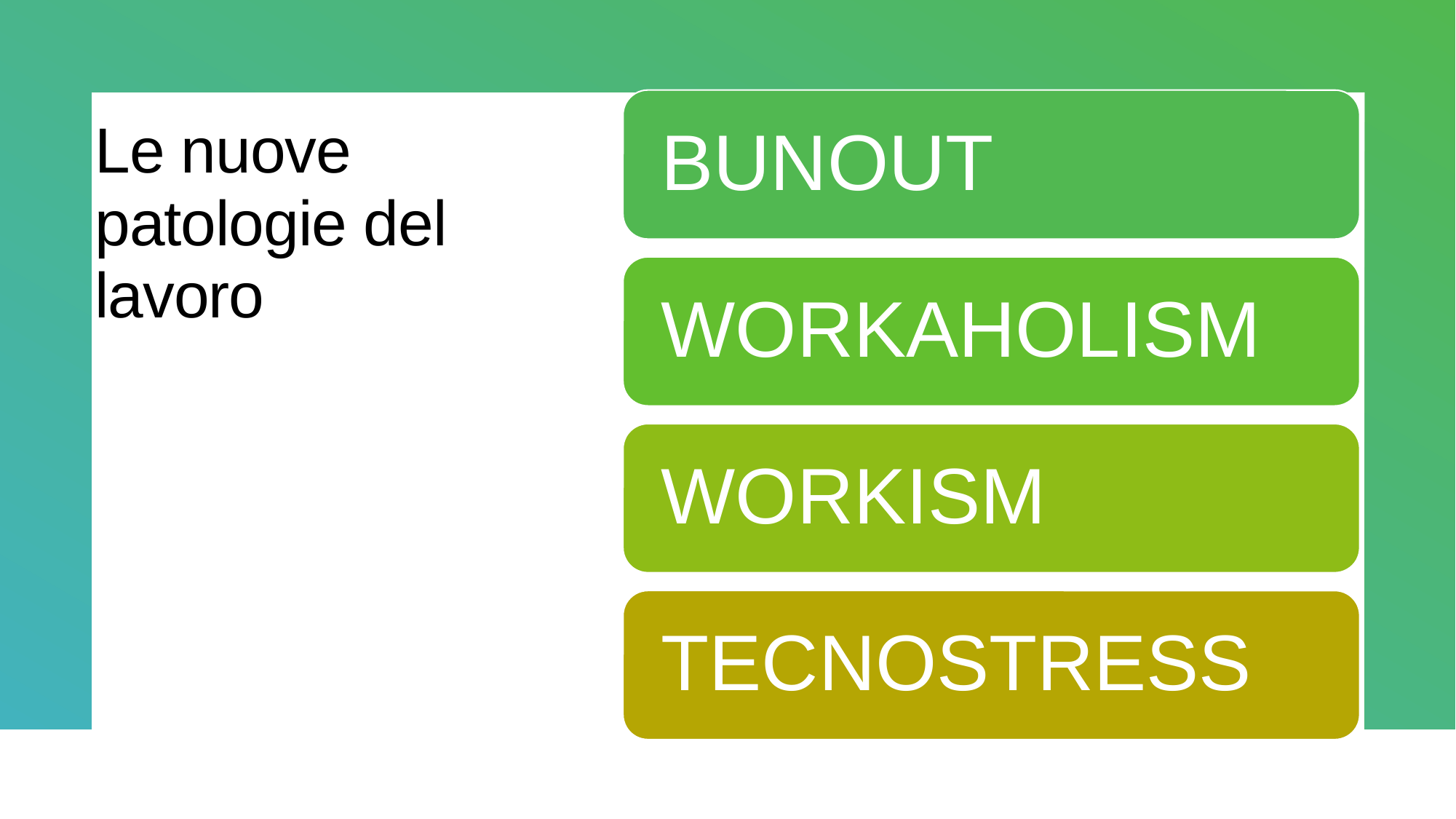

BUNOUT
WORKAHOLISM
WORKISM
TECNOSTRESS
# Le nuove patologie del lavoro